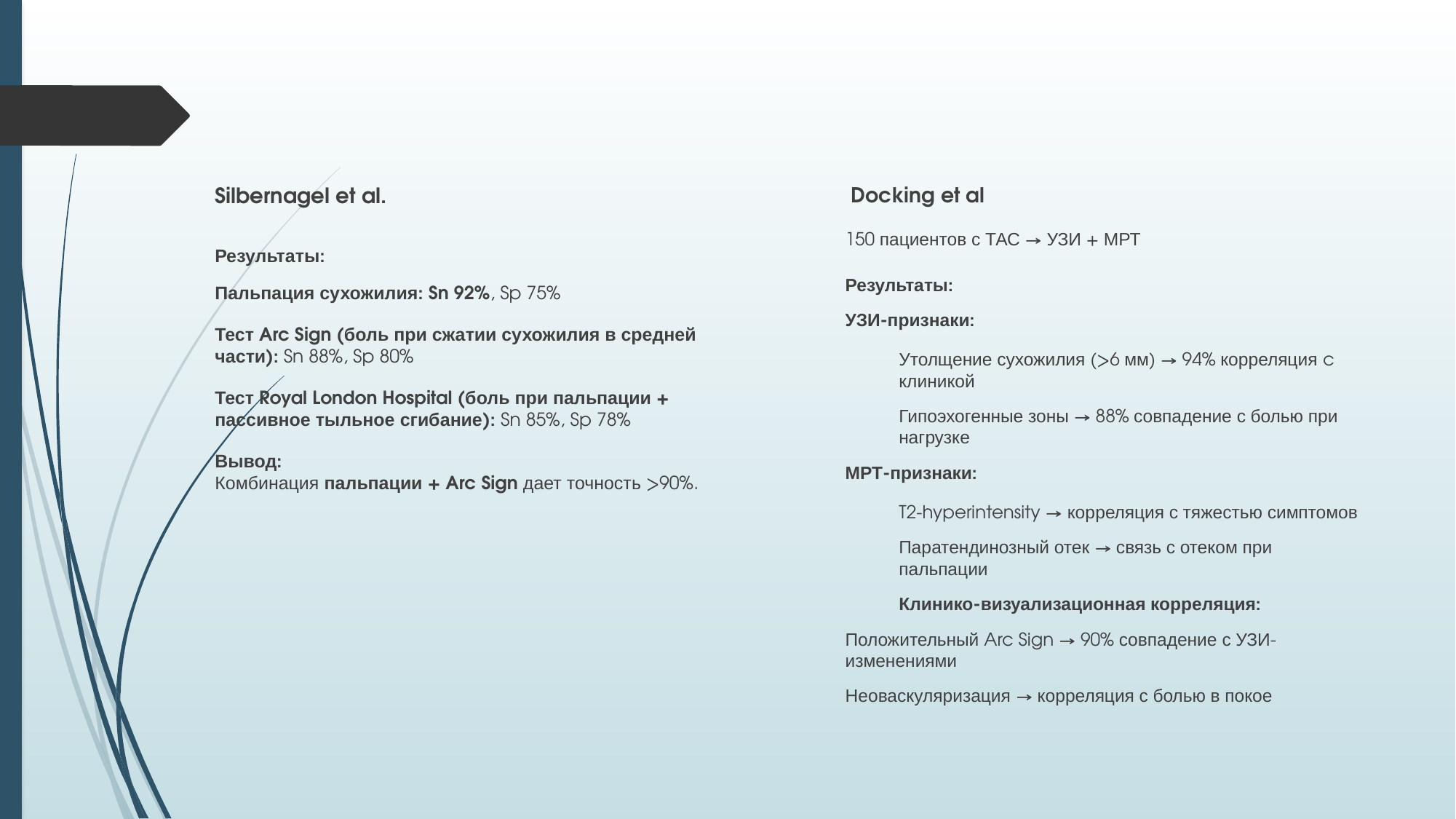

Silbernagel et al.
Результаты:
Пальпация сухожилия: Sn 92%, Sp 75%
Тест Arc Sign (боль при сжатии сухожилия в средней части): Sn 88%, Sp 80%
Тест Royal London Hospital (боль при пальпации + пассивное тыльное сгибание): Sn 85%, Sp 78%
Вывод:
Комбинация пальпации + Arc Sign дает точность >90%.

 Docking et al
150 пациентов с ТАС → УЗИ + МРТ
Результаты:
УЗИ-признаки:
Утолщение сухожилия (>6 мм) → 94% корреляция c клиникой
Гипоэхогенные зоны → 88% совпадение с болью при нагрузке
МРТ-признаки:
T2-hyperintensity → корреляция с тяжестью симптомов
Паратендинозный отек → связь с отеком при пальпации
Клинико-визуализационная корреляция:
Положительный Arc Sign → 90% совпадение с УЗИ-изменениями
Неоваскуляризация → корреляция с болью в покое